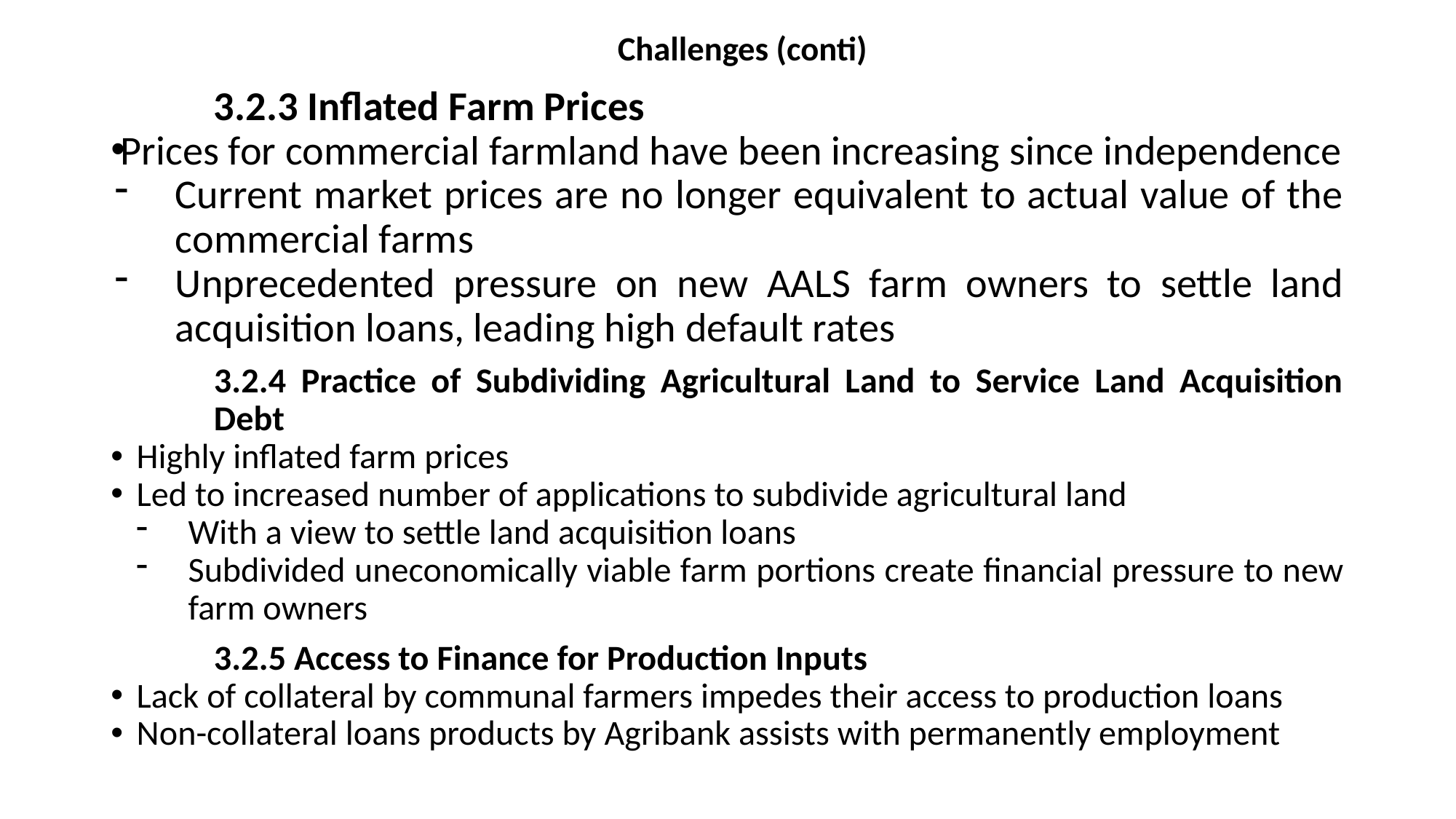

# Challenges (conti)
3.2.3 Inflated Farm Prices
Prices for commercial farmland have been increasing since independence
Current market prices are no longer equivalent to actual value of the commercial farms
Unprecedented pressure on new AALS farm owners to settle land acquisition loans, leading high default rates
3.2.4 Practice of Subdividing Agricultural Land to Service Land Acquisition Debt
Highly inflated farm prices
Led to increased number of applications to subdivide agricultural land
With a view to settle land acquisition loans
Subdivided uneconomically viable farm portions create financial pressure to new farm owners
3.2.5 Access to Finance for Production Inputs
Lack of collateral by communal farmers impedes their access to production loans
Non-collateral loans products by Agribank assists with permanently employment